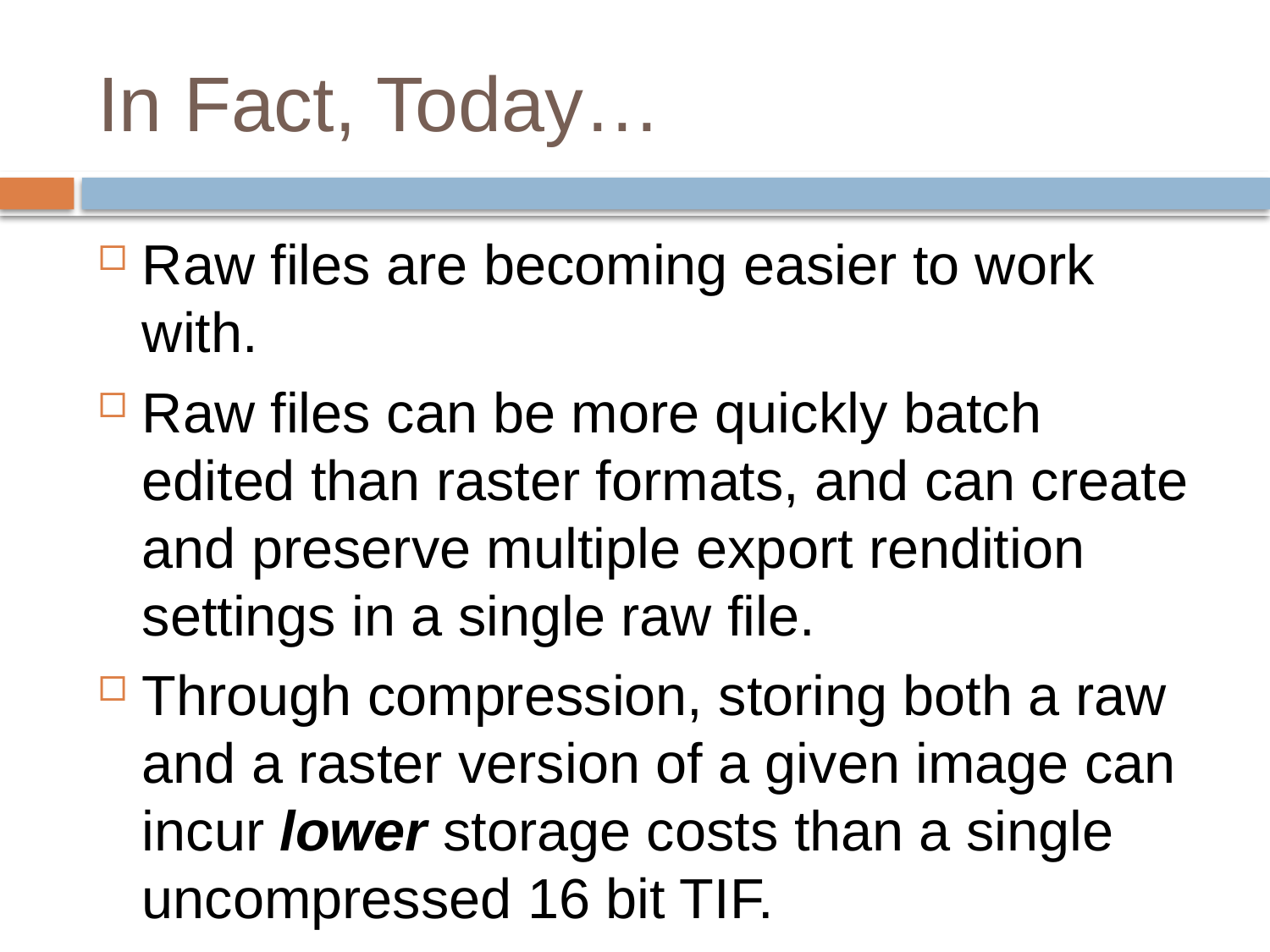

# In Fact, Today…
Raw files are becoming easier to work with.
Raw files can be more quickly batch edited than raster formats, and can create and preserve multiple export rendition settings in a single raw file.
Through compression, storing both a raw and a raster version of a given image can incur lower storage costs than a single uncompressed 16 bit TIF.